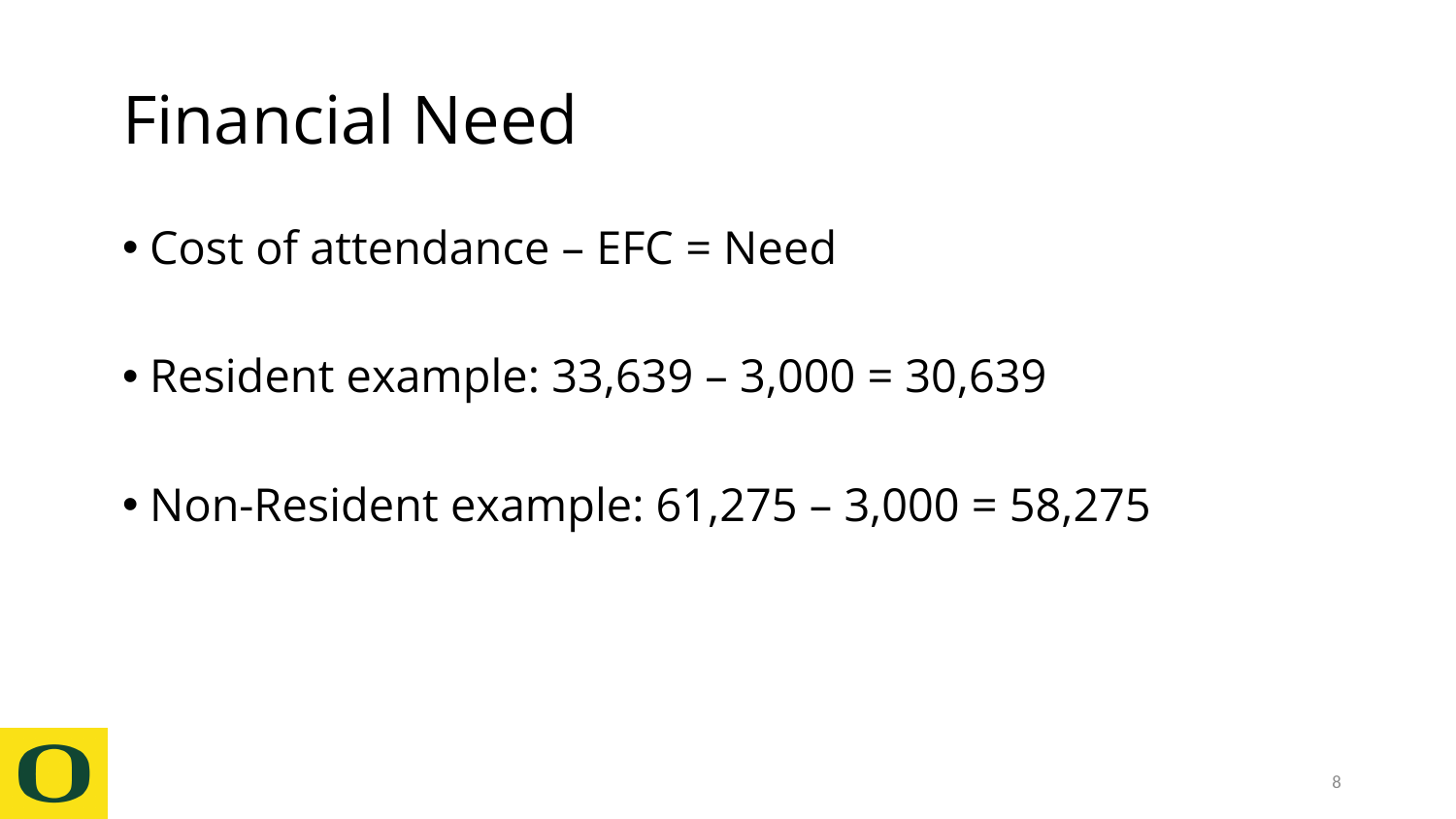

# Financial Need
Cost of attendance – EFC = Need

Resident example: 33,639 – 3,000 = 30,639

Non-Resident example: 61,275 – 3,000 = 58,275

8